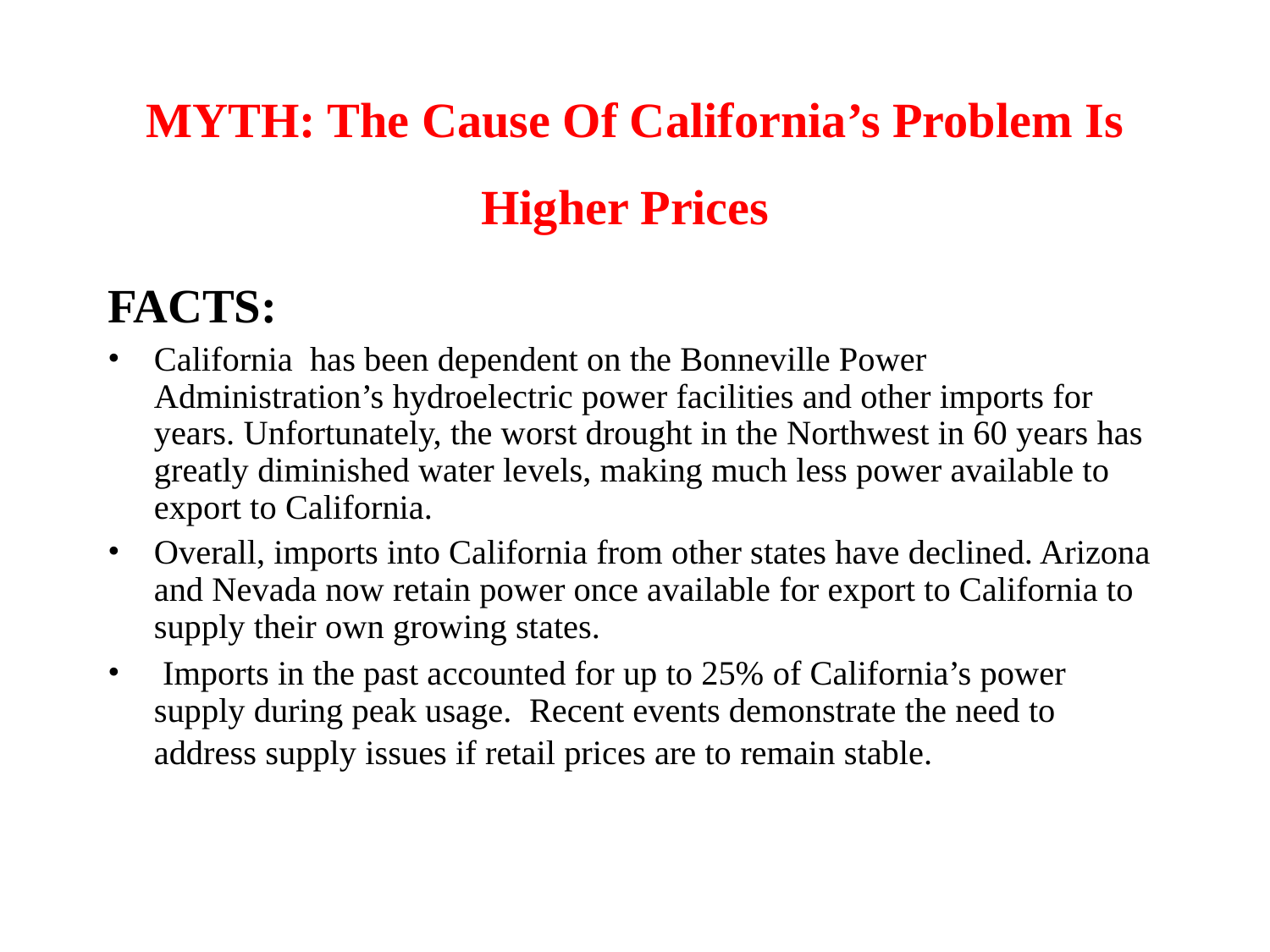

# MYTH: The Cause Of California’s Problem Is Higher Prices
FACTS:
California  has been dependent on the Bonneville Power Administration’s hydroelectric power facilities and other imports for years. Unfortunately, the worst drought in the Northwest in 60 years has greatly diminished water levels, making much less power available to export to California.
Overall, imports into California from other states have declined. Arizona and Nevada now retain power once available for export to California to supply their own growing states.
 Imports in the past accounted for up to 25% of California’s power supply during peak usage.  Recent events demonstrate the need to address supply issues if retail prices are to remain stable.